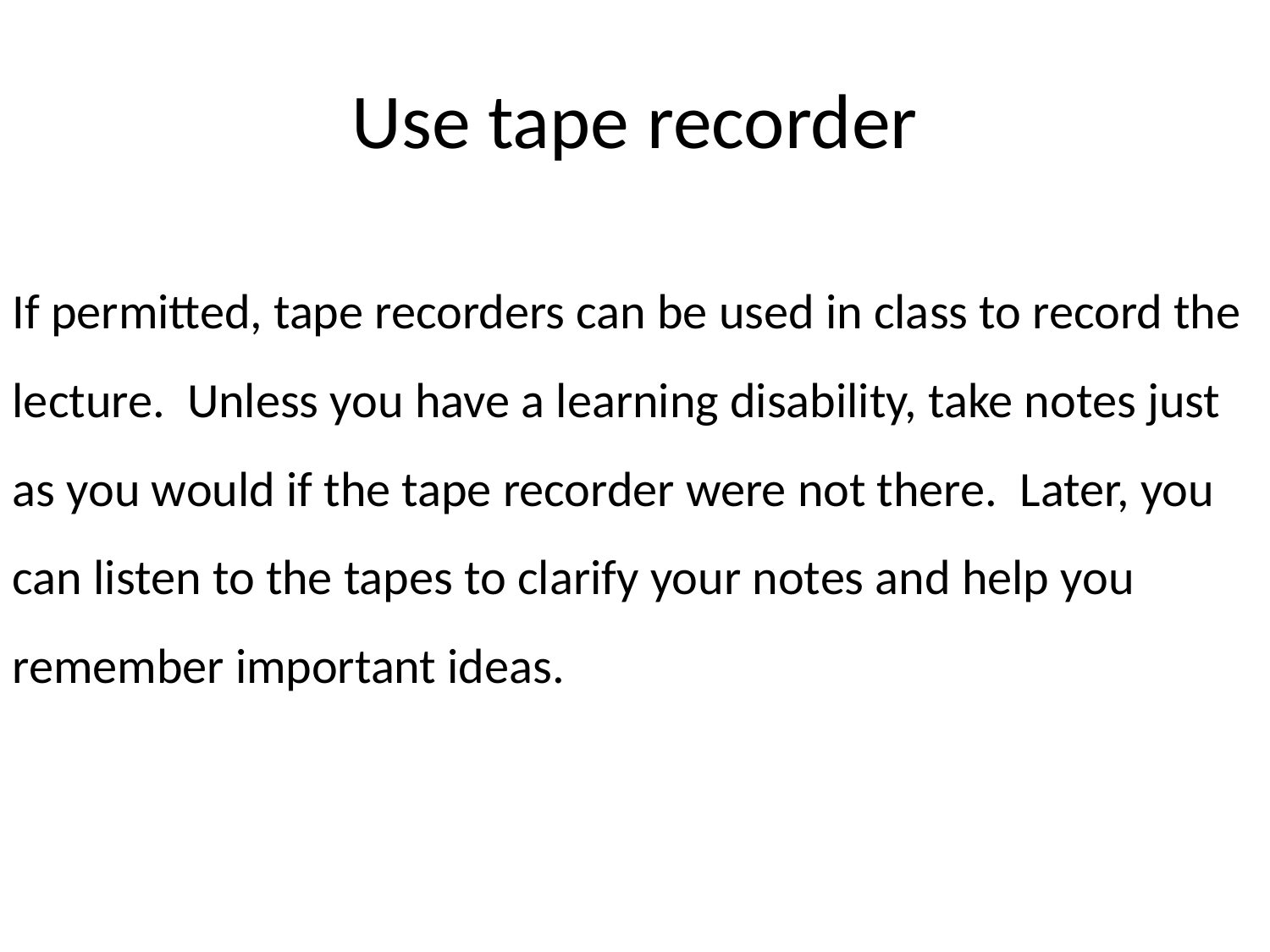

# Use tape recorder
If permitted, tape recorders can be used in class to record the lecture.  Unless you have a learning disability, take notes just as you would if the tape recorder were not there.  Later, you can listen to the tapes to clarify your notes and help you remember important ideas.